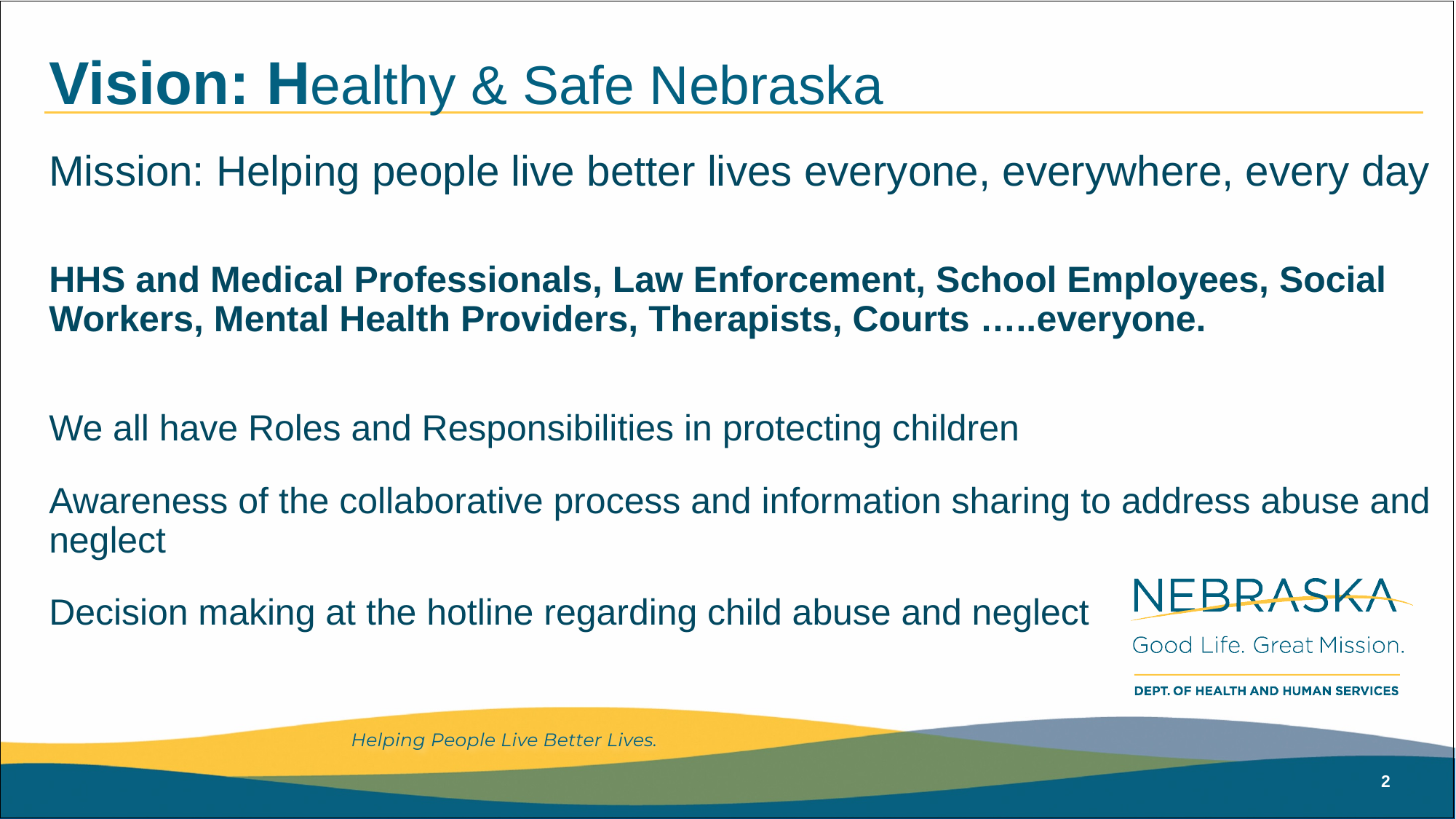

# Vision: Healthy & Safe Nebraska
Mission: Helping people live better lives everyone, everywhere, every day

HHS and Medical Professionals, Law Enforcement, School Employees, Social Workers, Mental Health Providers, Therapists, Courts …..everyone.

We all have Roles and Responsibilities in protecting children
Awareness of the collaborative process and information sharing to address abuse and neglect
Decision making at the hotline regarding child abuse and neglect